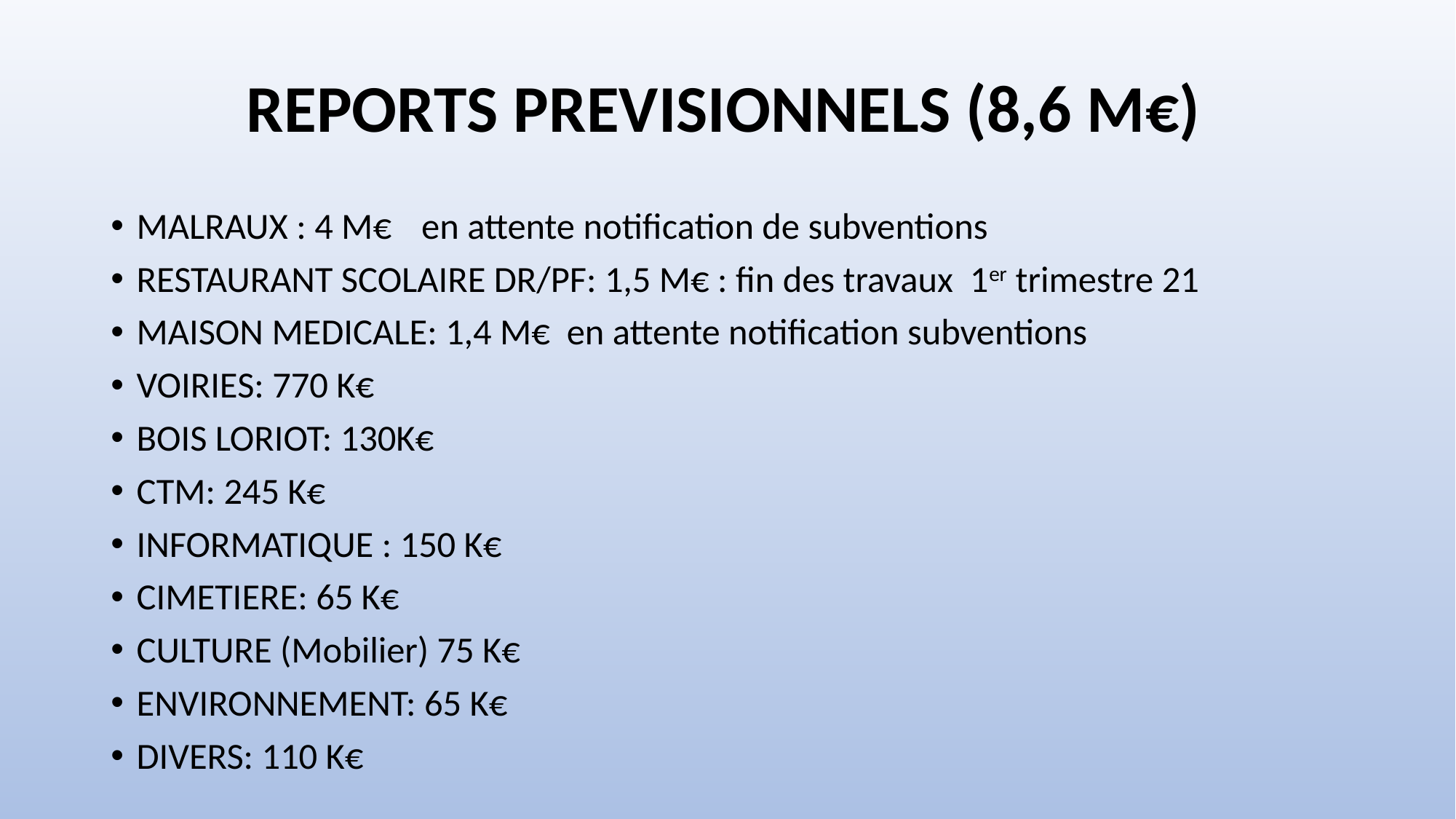

# REPORTS PREVISIONNELS (8,6 M€)
MALRAUX : 4 M€		en attente notification de subventions
RESTAURANT SCOLAIRE DR/PF: 1,5 M€ : fin des travaux  1er trimestre 21
MAISON MEDICALE: 1,4 M€  en attente notification subventions
VOIRIES: 770 K€
BOIS LORIOT: 130K€
CTM: 245 K€
INFORMATIQUE : 150 K€
CIMETIERE: 65 K€
CULTURE (Mobilier) 75 K€
ENVIRONNEMENT: 65 K€
DIVERS: 110 K€